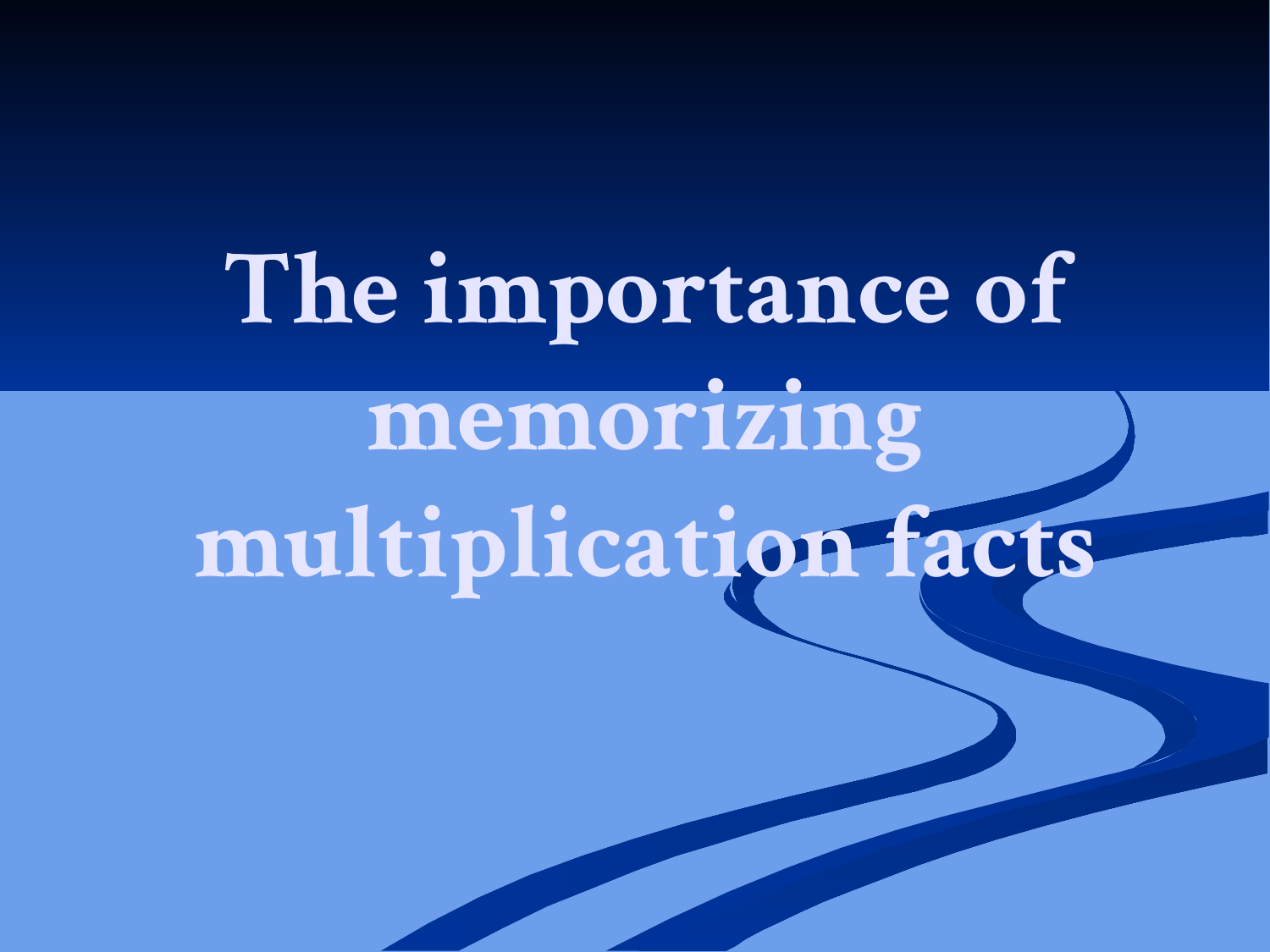

# The importance of memorizing multiplication facts